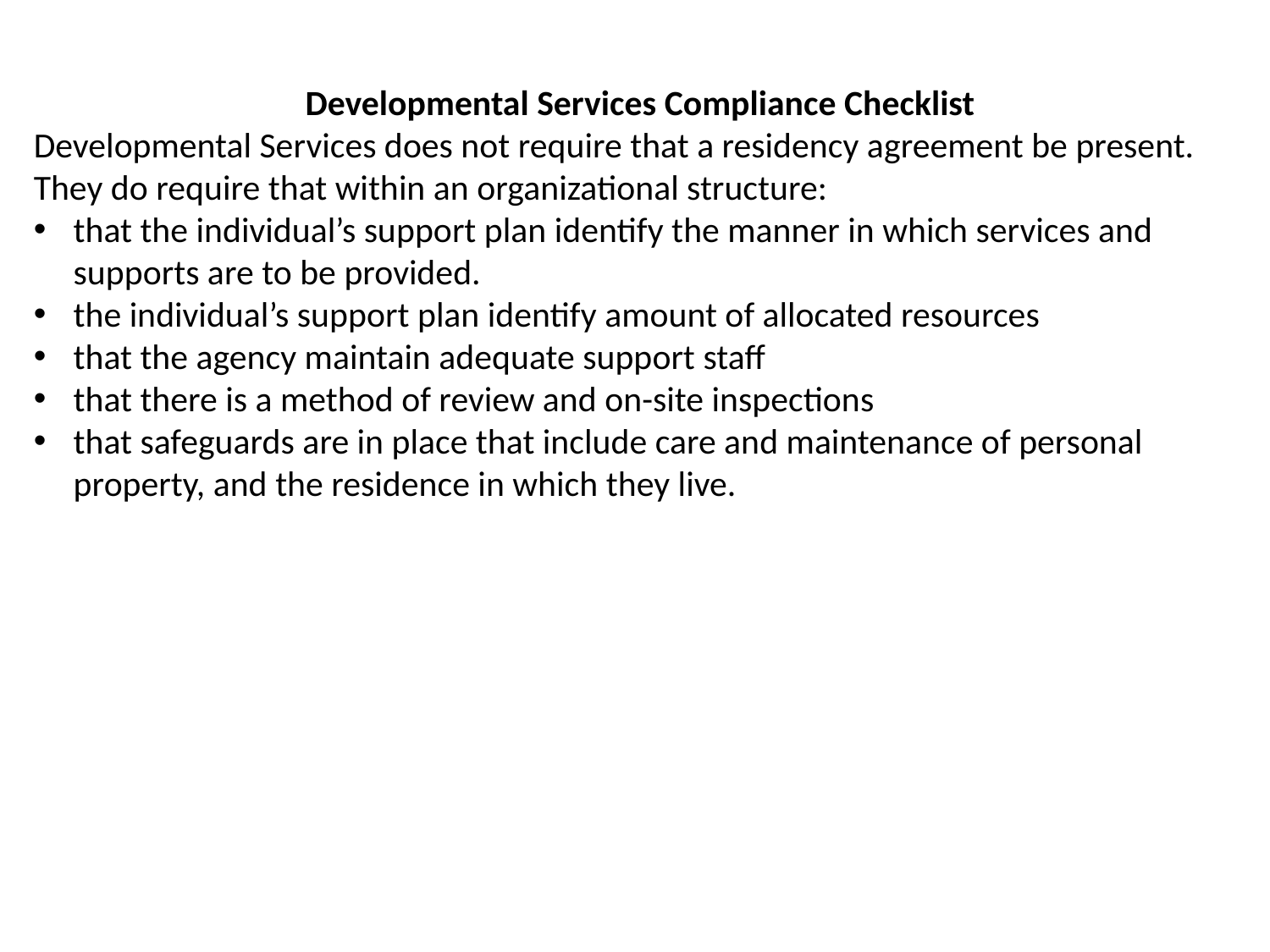

Developmental Services Compliance Checklist
Developmental Services does not require that a residency agreement be present.
They do require that within an organizational structure:
that the individual’s support plan identify the manner in which services and supports are to be provided.
the individual’s support plan identify amount of allocated resources
that the agency maintain adequate support staff
that there is a method of review and on-site inspections
that safeguards are in place that include care and maintenance of personal property, and the residence in which they live.